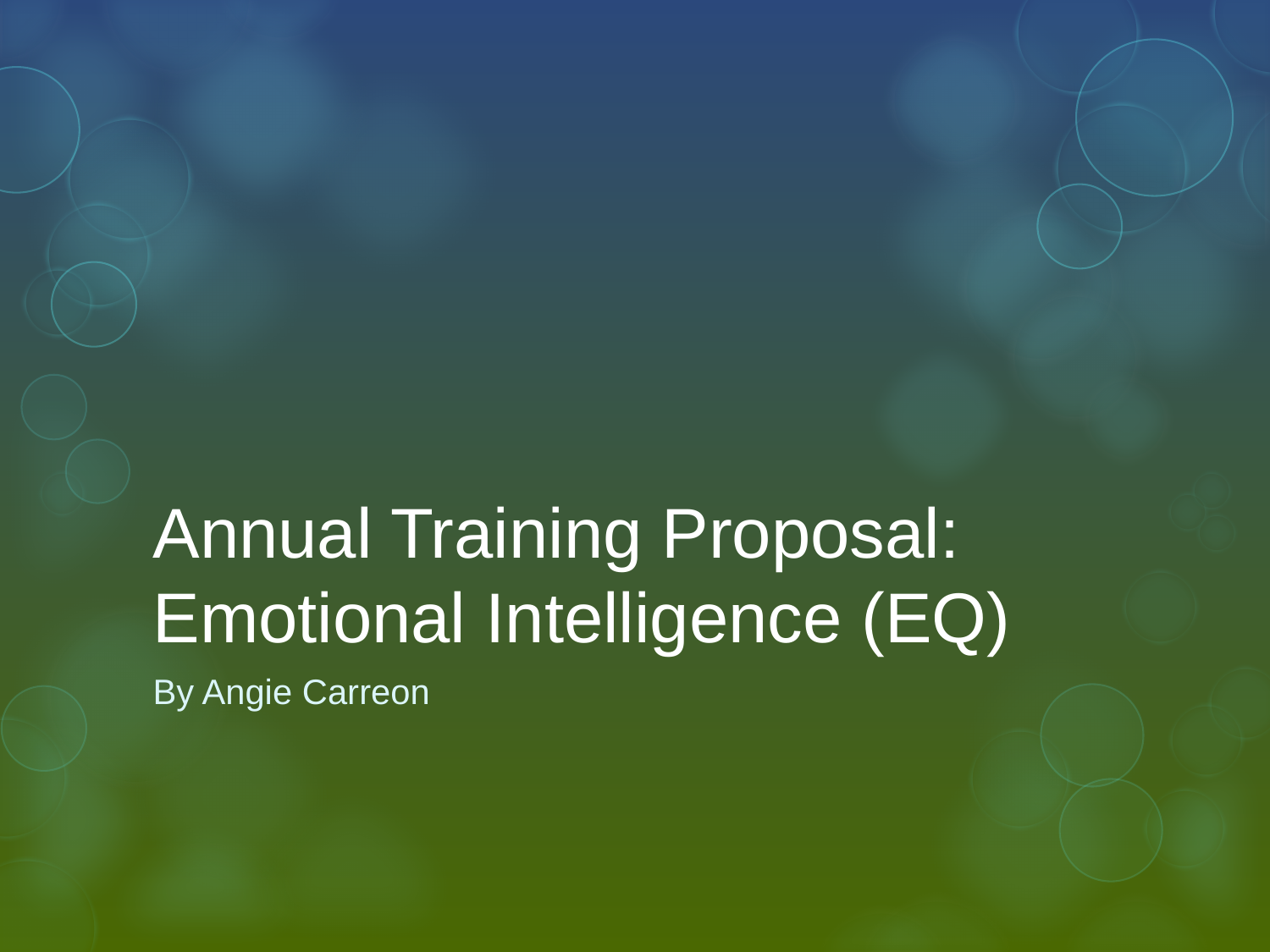

# Annual Training Proposal: Emotional Intelligence (EQ)
By Angie Carreon